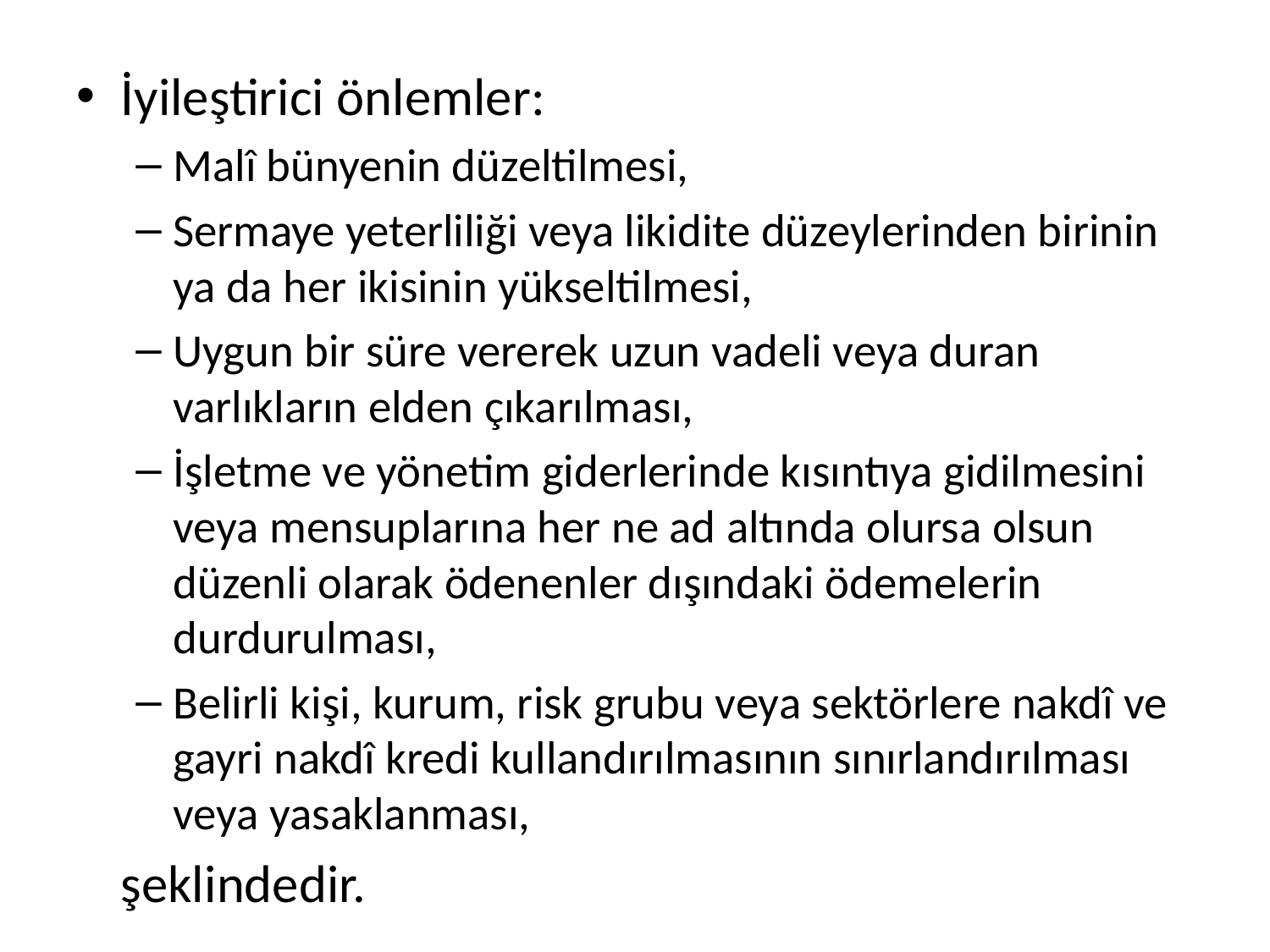

İyileştirici önlemler:
Malî bünyenin düzeltilmesi,
Sermaye yeterliliği veya likidite düzeylerinden birinin ya da her ikisinin yükseltilmesi,
Uygun bir süre vererek uzun vadeli veya duran varlıkların elden çıkarılması,
İşletme ve yönetim giderlerinde kısıntıya gidilmesini veya mensuplarına her ne ad altında olursa olsun düzenli olarak ödenenler dışındaki ödemelerin durdurulması,
Belirli kişi, kurum, risk grubu veya sektörlere nakdî ve gayri nakdî kredi kullandırılmasının sınırlandırılması veya yasaklanması,
	şeklindedir.